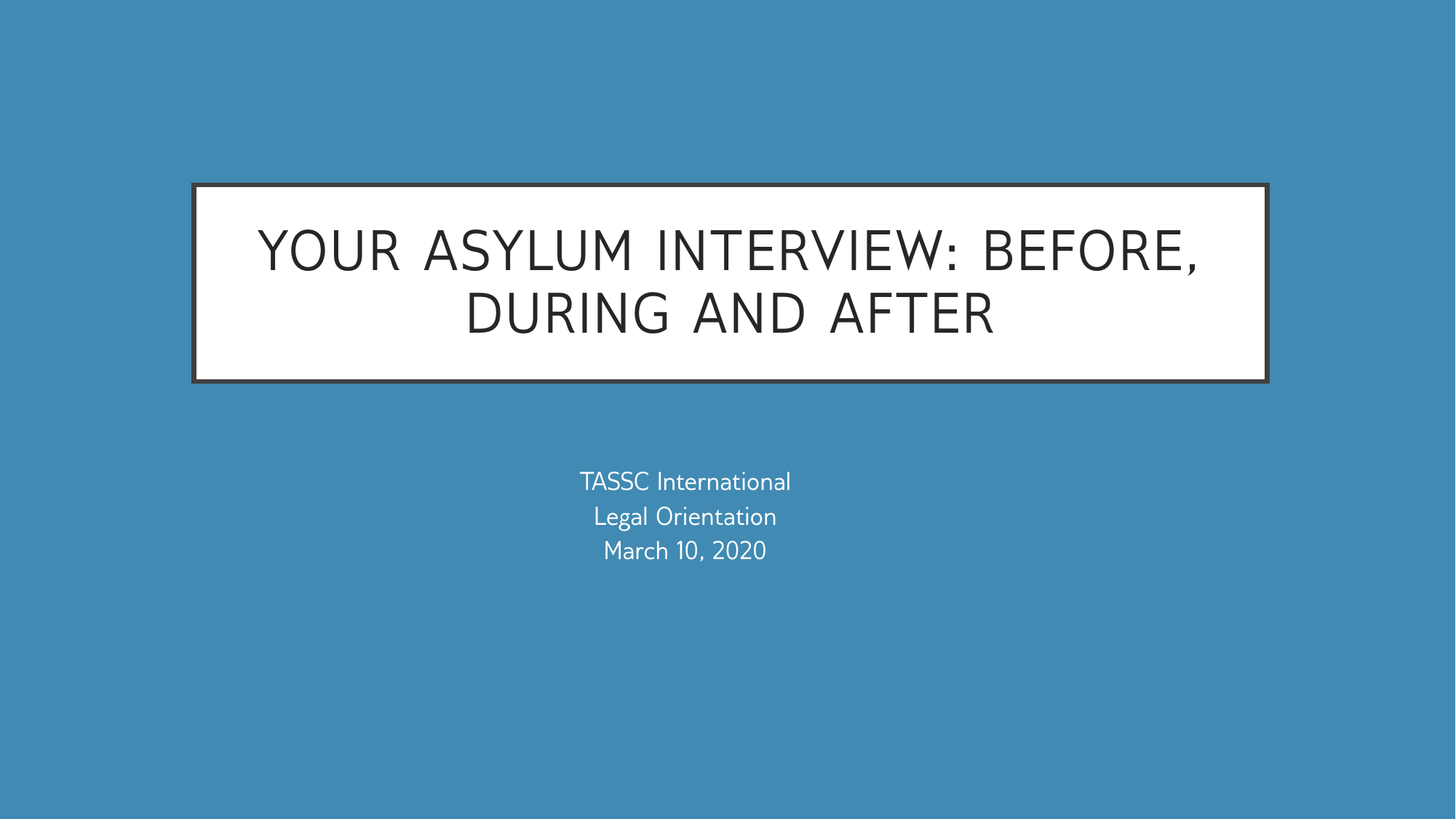

# Your asylum Interview: Before, during and after

TASSC International
Legal Orientation
March 10, 2020